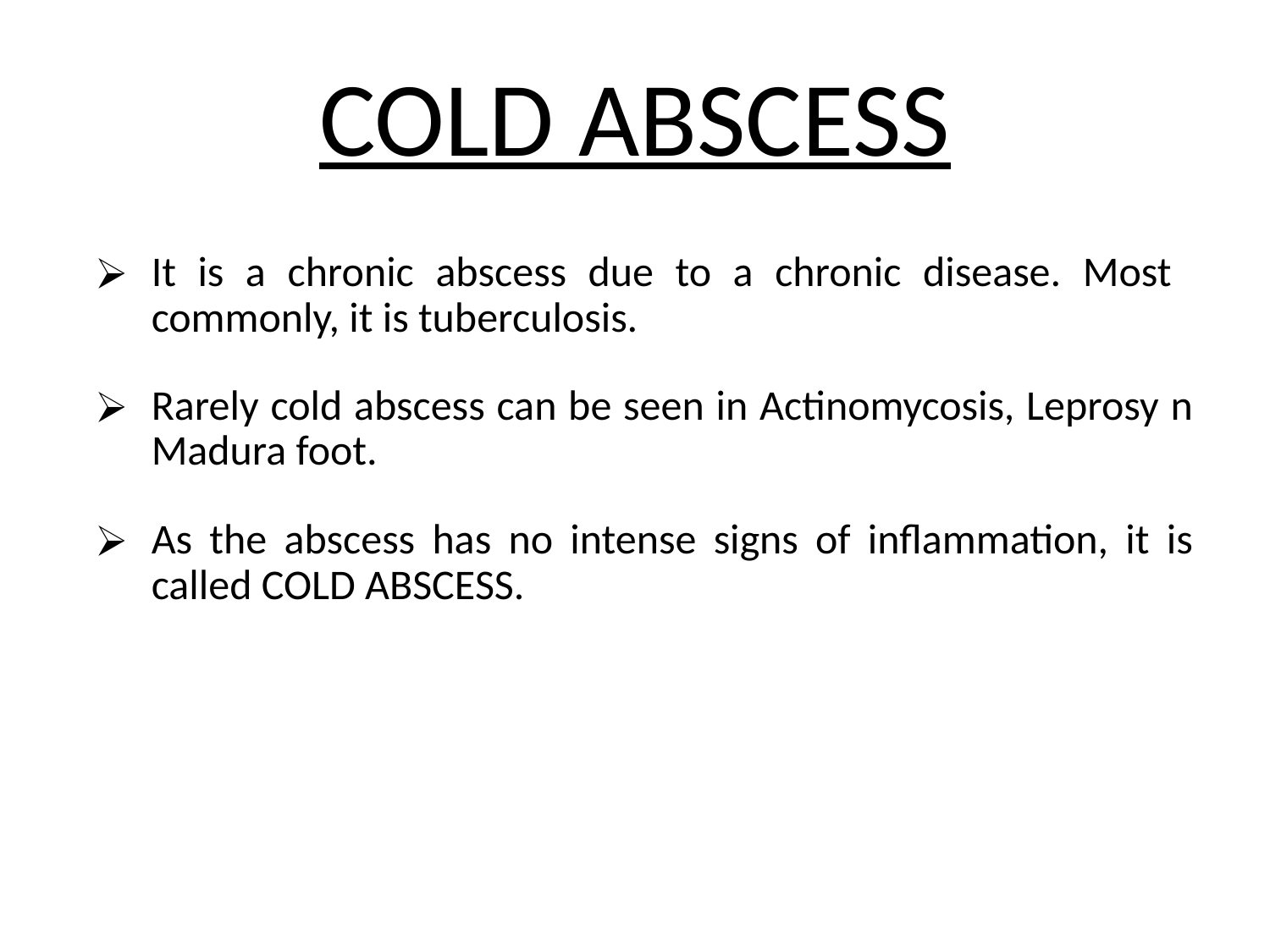

# COLD ABSCESS
It is a chronic abscess due to a chronic disease. Most  commonly, it is tuberculosis.
Rarely cold abscess can be seen in Actinomycosis, Leprosy n Madura foot.
As the abscess has no intense signs of inflammation, it is called COLD ABSCESS.